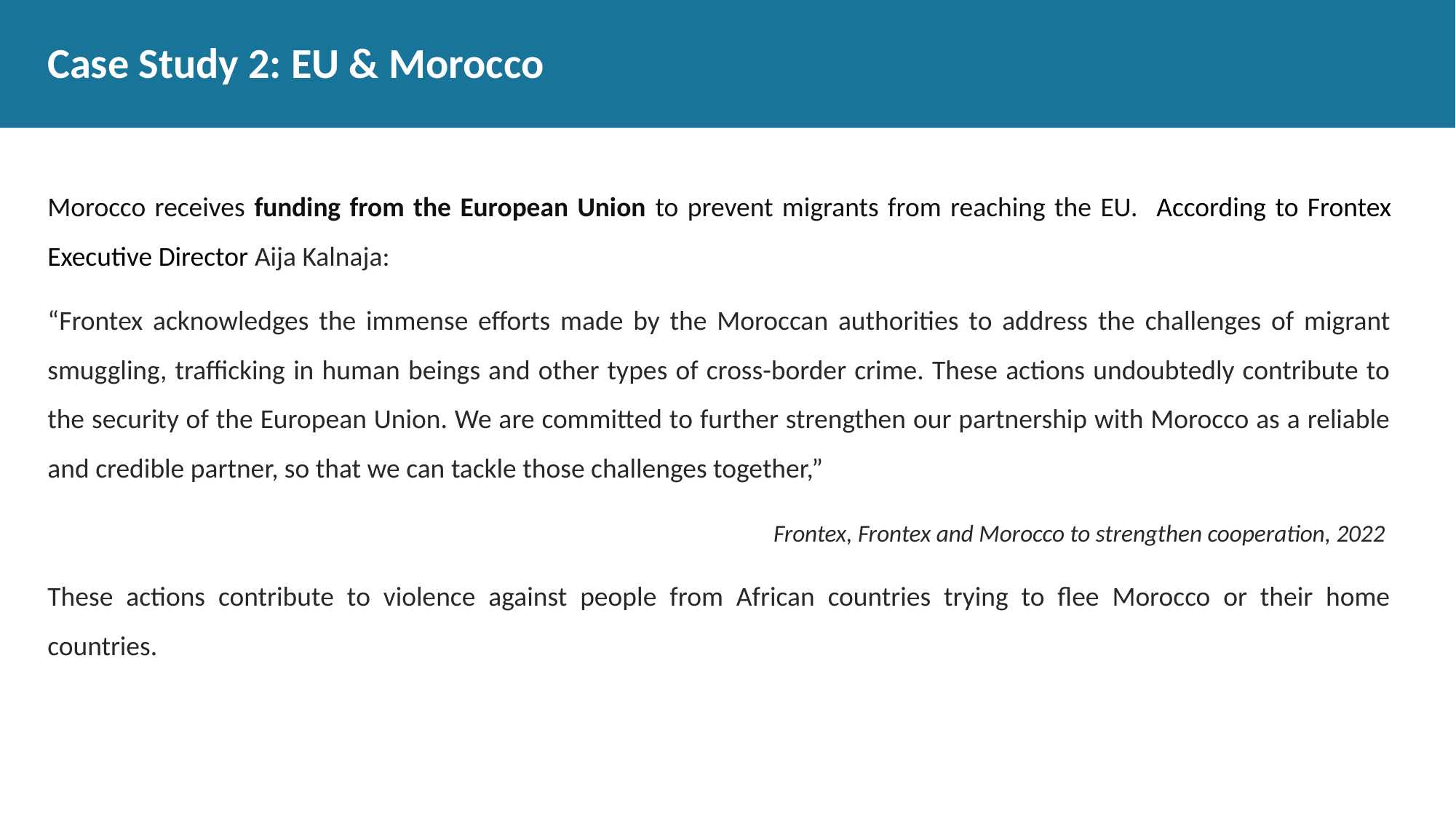

# Case Study 2: EU & Morocco
Morocco receives funding from the European Union to prevent migrants from reaching the EU.  According to Frontex Executive Director Aija Kalnaja:
“Frontex acknowledges the immense efforts made by the Moroccan authorities to address the challenges of migrant smuggling, trafficking in human beings and other types of cross-border crime. These actions undoubtedly contribute to the security of the European Union. We are committed to further strengthen our partnership with Morocco as a reliable and credible partner, so that we can tackle those challenges together,”
 Frontex, Frontex and Morocco to strengthen cooperation, 2022
These actions contribute to violence against people from African countries trying to flee Morocco or their home countries.